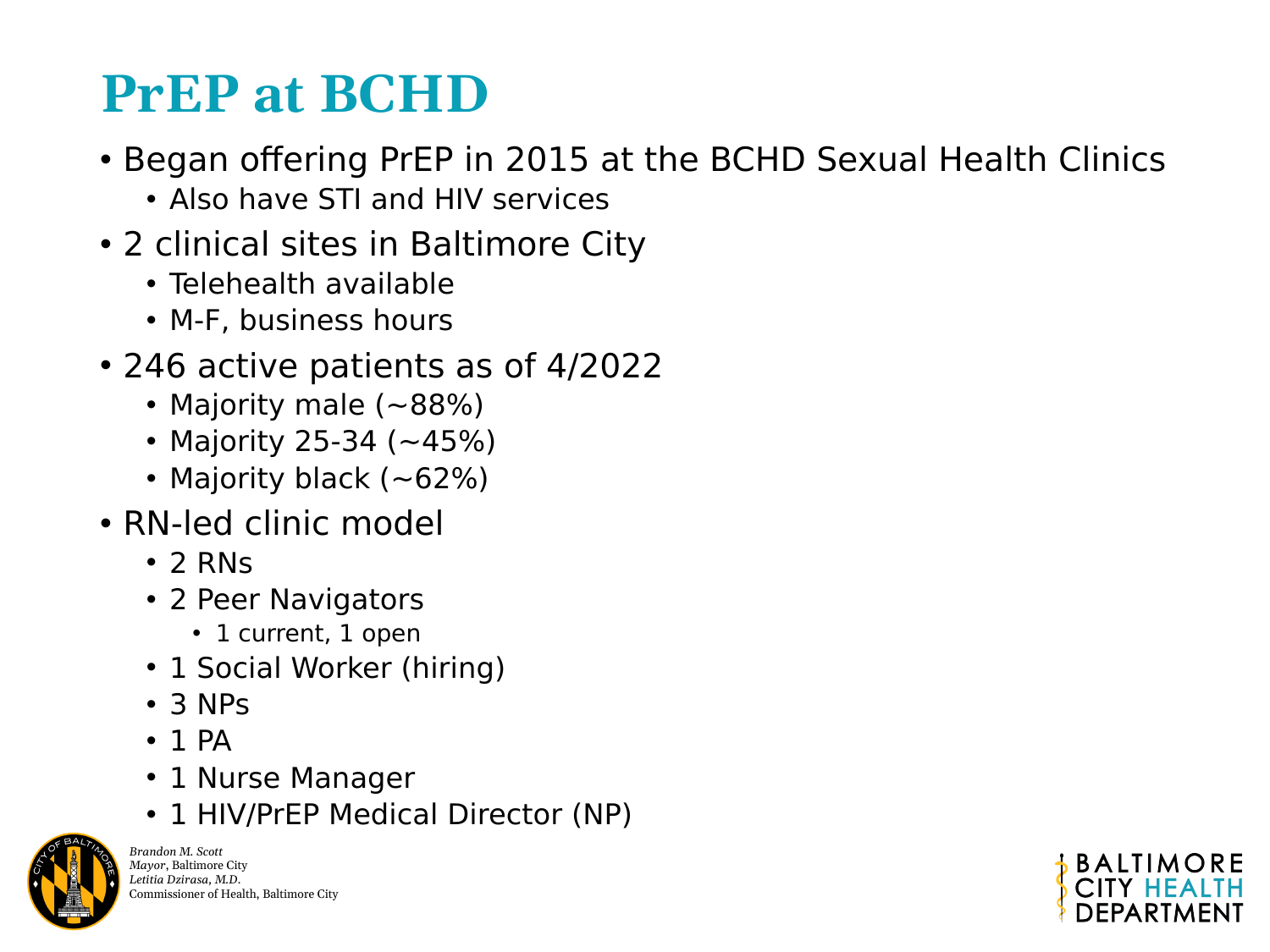

# PrEP at BCHD
Began offering PrEP in 2015 at the BCHD Sexual Health Clinics
Also have STI and HIV services
2 clinical sites in Baltimore City
Telehealth available
M-F, business hours
246 active patients as of 4/2022
Majority male (~88%)
Majority 25-34 (~45%)
Majority black (~62%)
RN-led clinic model
2 RNs
2 Peer Navigators
1 current, 1 open
1 Social Worker (hiring)
3 NPs
1 PA
1 Nurse Manager
1 HIV/PrEP Medical Director (NP)